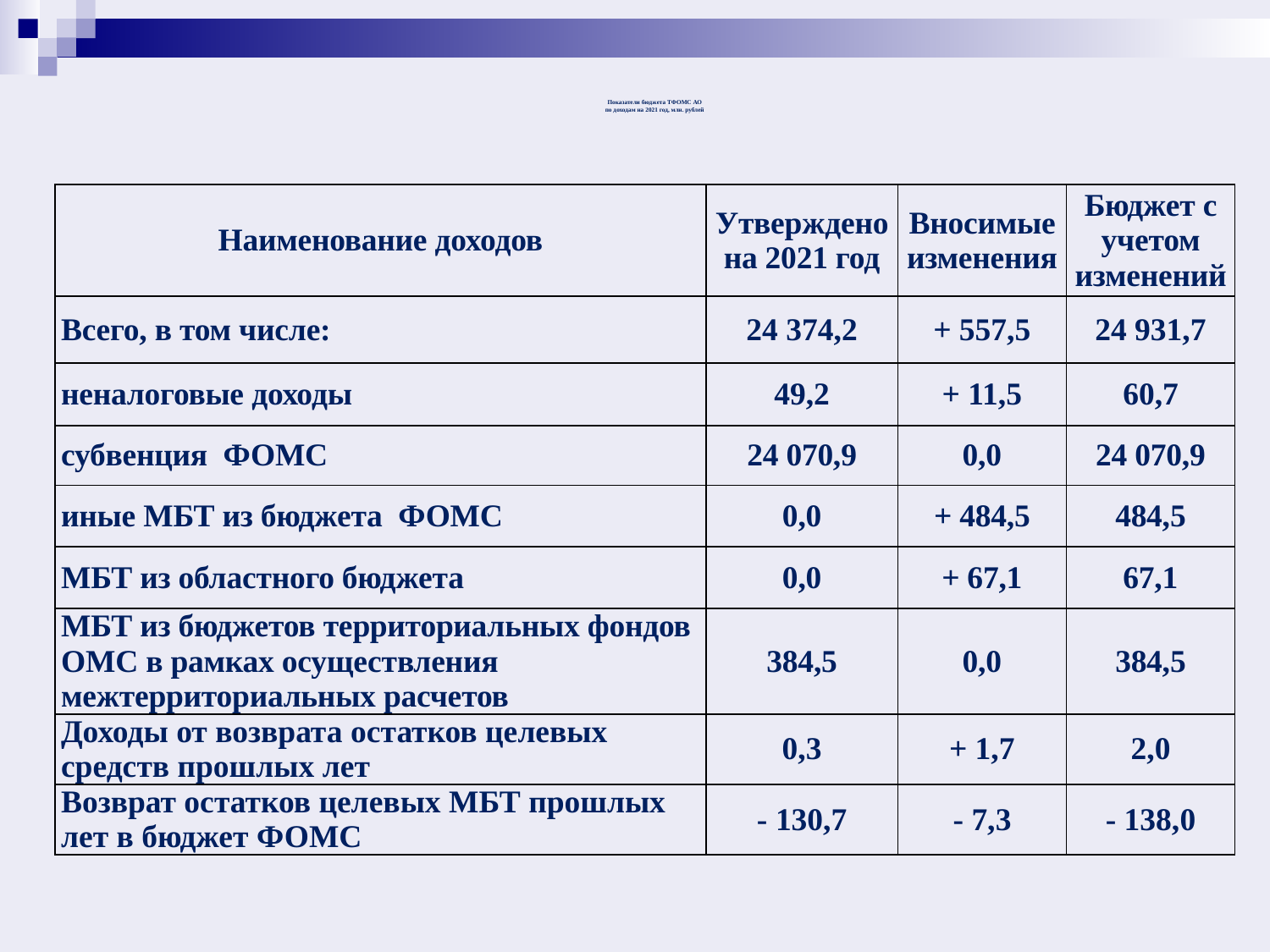

# Показатели бюджета ТФОМС АО по доходам на 2021 год, млн. рублей
| Наименование доходов | Утверждено на 2021 год | Вносимые изменения | Бюджет с учетом изменений |
| --- | --- | --- | --- |
| Всего, в том числе: | 24 374,2 | + 557,5 | 24 931,7 |
| неналоговые доходы | 49,2 | + 11,5 | 60,7 |
| субвенция ФОМС | 24 070,9 | 0,0 | 24 070,9 |
| иные МБТ из бюджета ФОМС | 0,0 | + 484,5 | 484,5 |
| МБТ из областного бюджета | 0,0 | + 67,1 | 67,1 |
| МБТ из бюджетов территориальных фондов ОМС в рамках осуществления межтерриториальных расчетов | 384,5 | 0,0 | 384,5 |
| Доходы от возврата остатков целевых средств прошлых лет | 0,3 | + 1,7 | 2,0 |
| Возврат остатков целевых МБТ прошлых лет в бюджет ФОМС | - 130,7 | - 7,3 | - 138,0 |